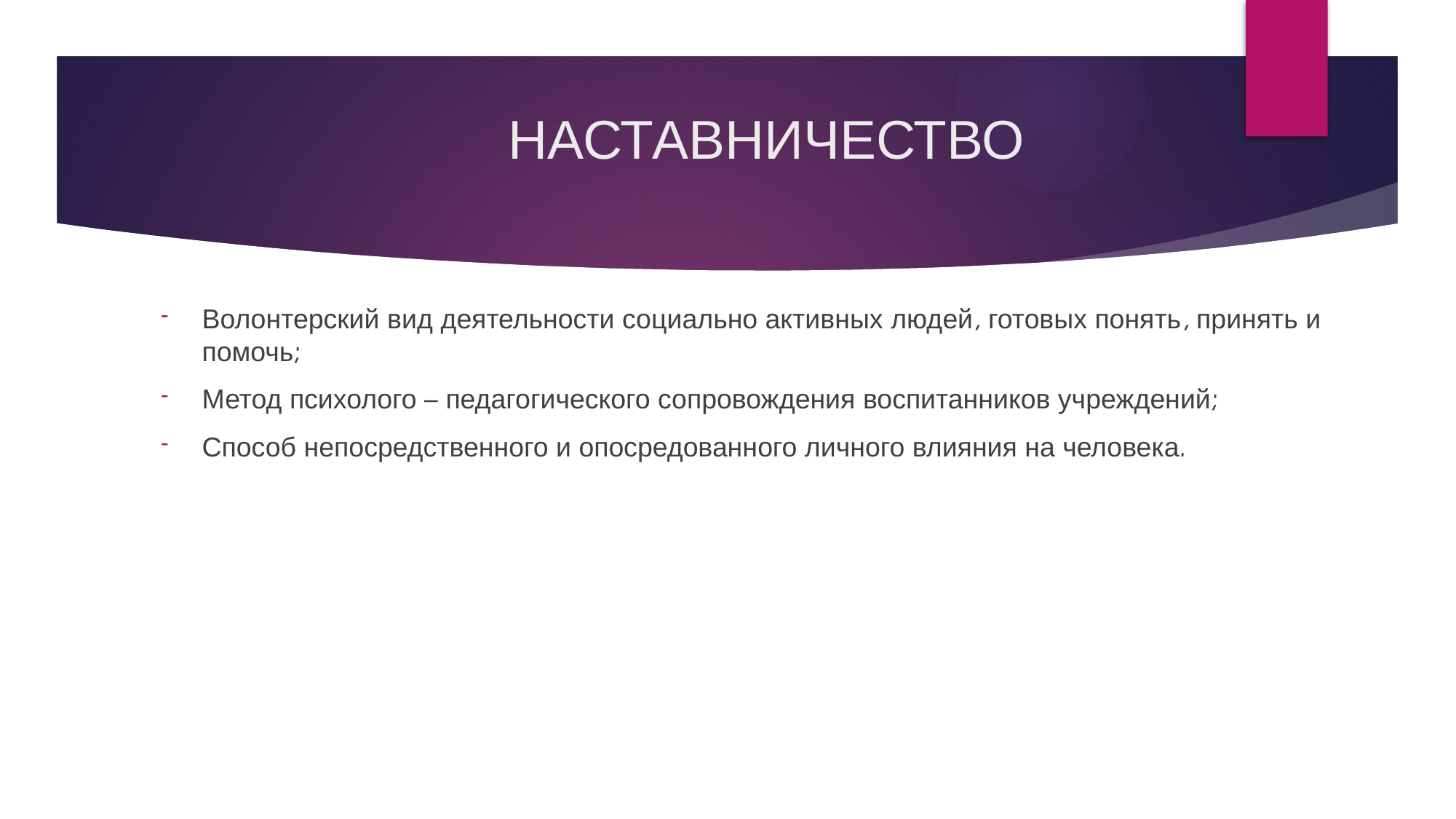

# НАСТАВНИЧЕСТВО
Волонтерский вид деятельности социально активных людей, готовых понять, принять и помочь;
Метод психолого – педагогического сопровождения воспитанников учреждений;
Способ непосредственного и опосредованного личного влияния на человека.